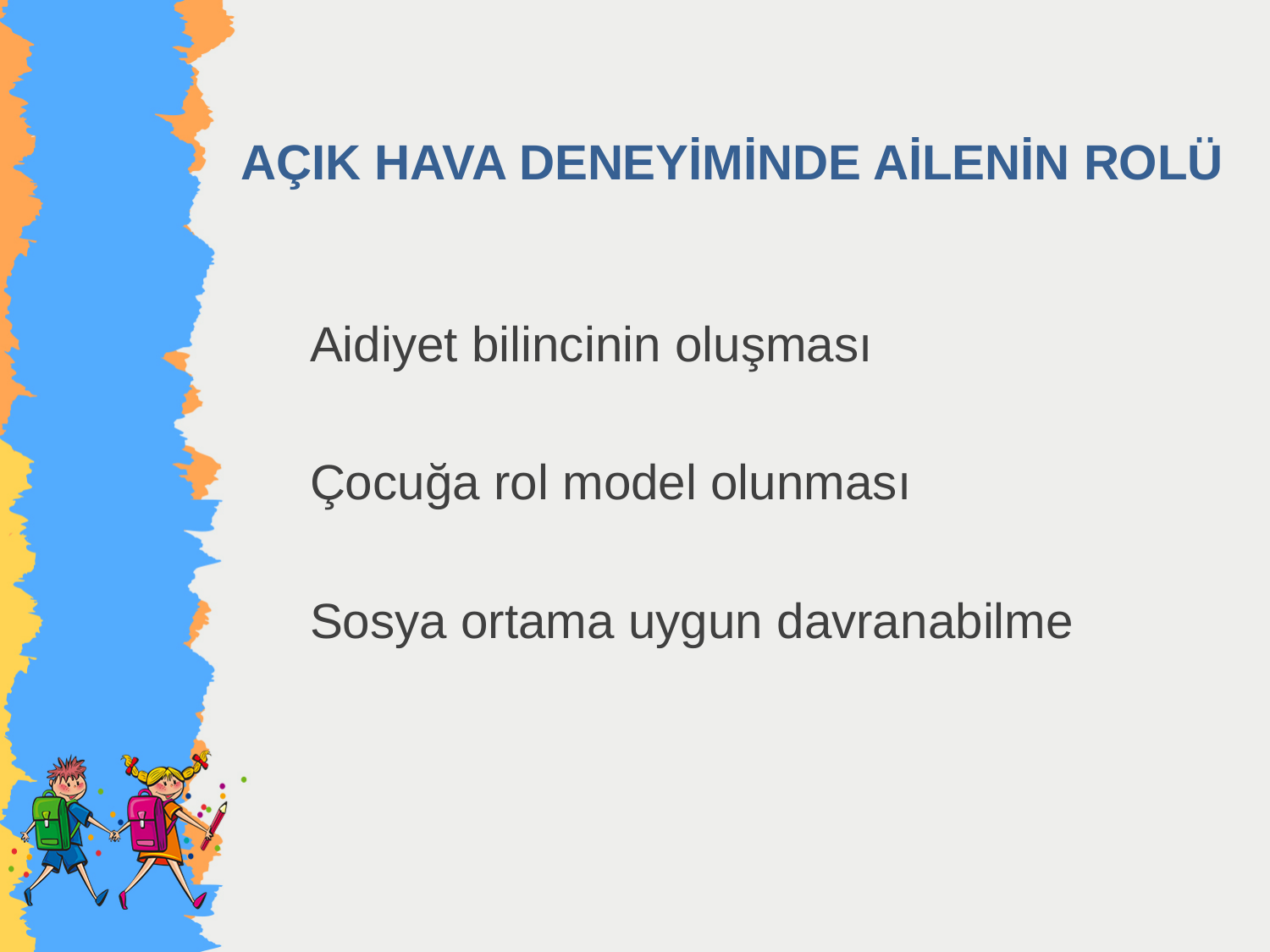

# AÇIK HAVA DENEYİMİNDE AİLENİN ROLÜ
Aidiyet bilincinin oluşması

Çocuğa rol model olunması

Sosya ortama uygun davranabilme